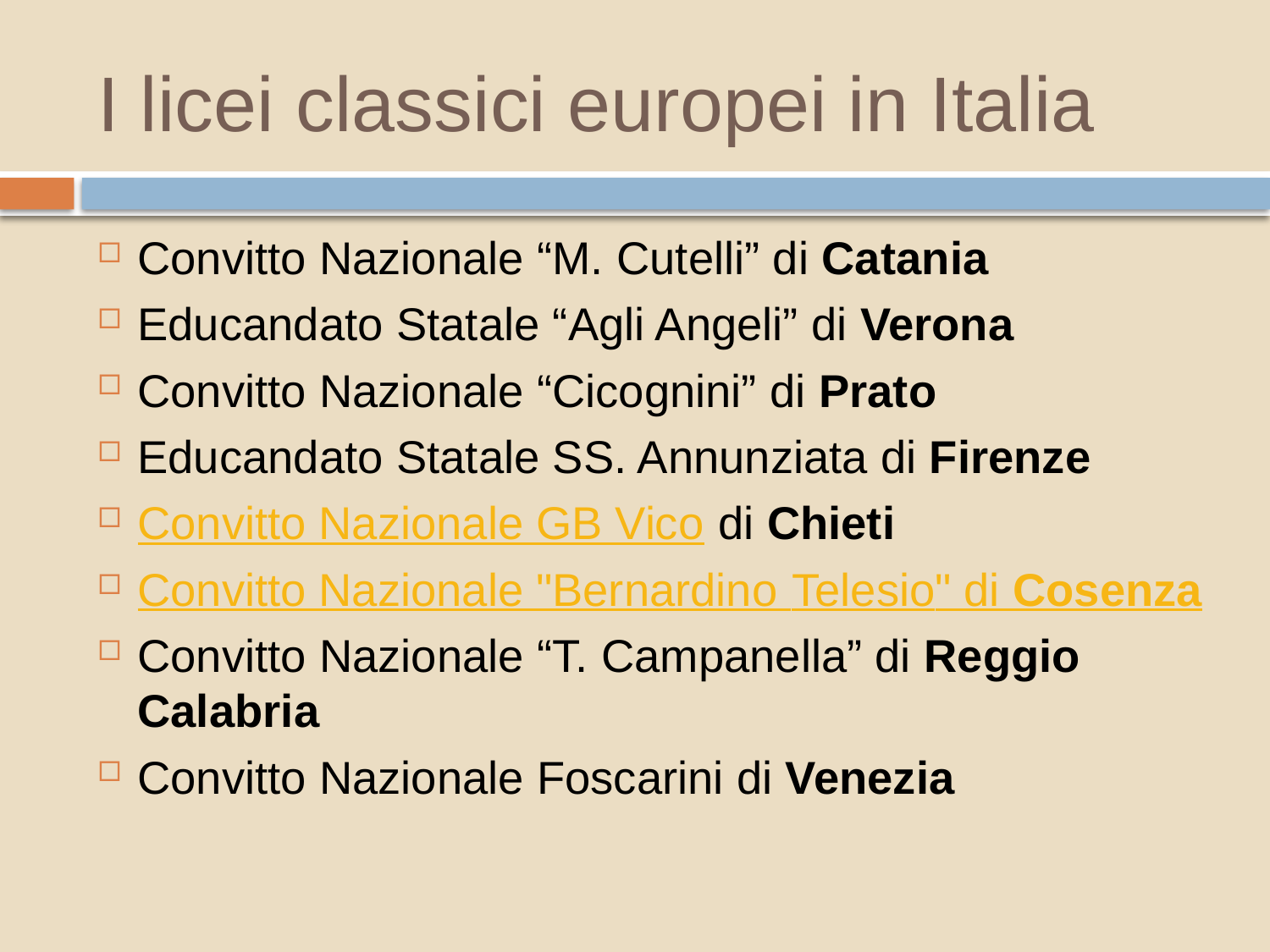

# I licei classici europei in Italia
Convitto Nazionale “M. Cutelli” di Catania
Educandato Statale “Agli Angeli” di Verona
Convitto Nazionale “Cicognini” di Prato
Educandato Statale SS. Annunziata di Firenze
Convitto Nazionale GB Vico di Chieti
Convitto Nazionale "Bernardino Telesio" di Cosenza
Convitto Nazionale “T. Campanella” di Reggio Calabria
Convitto Nazionale Foscarini di Venezia